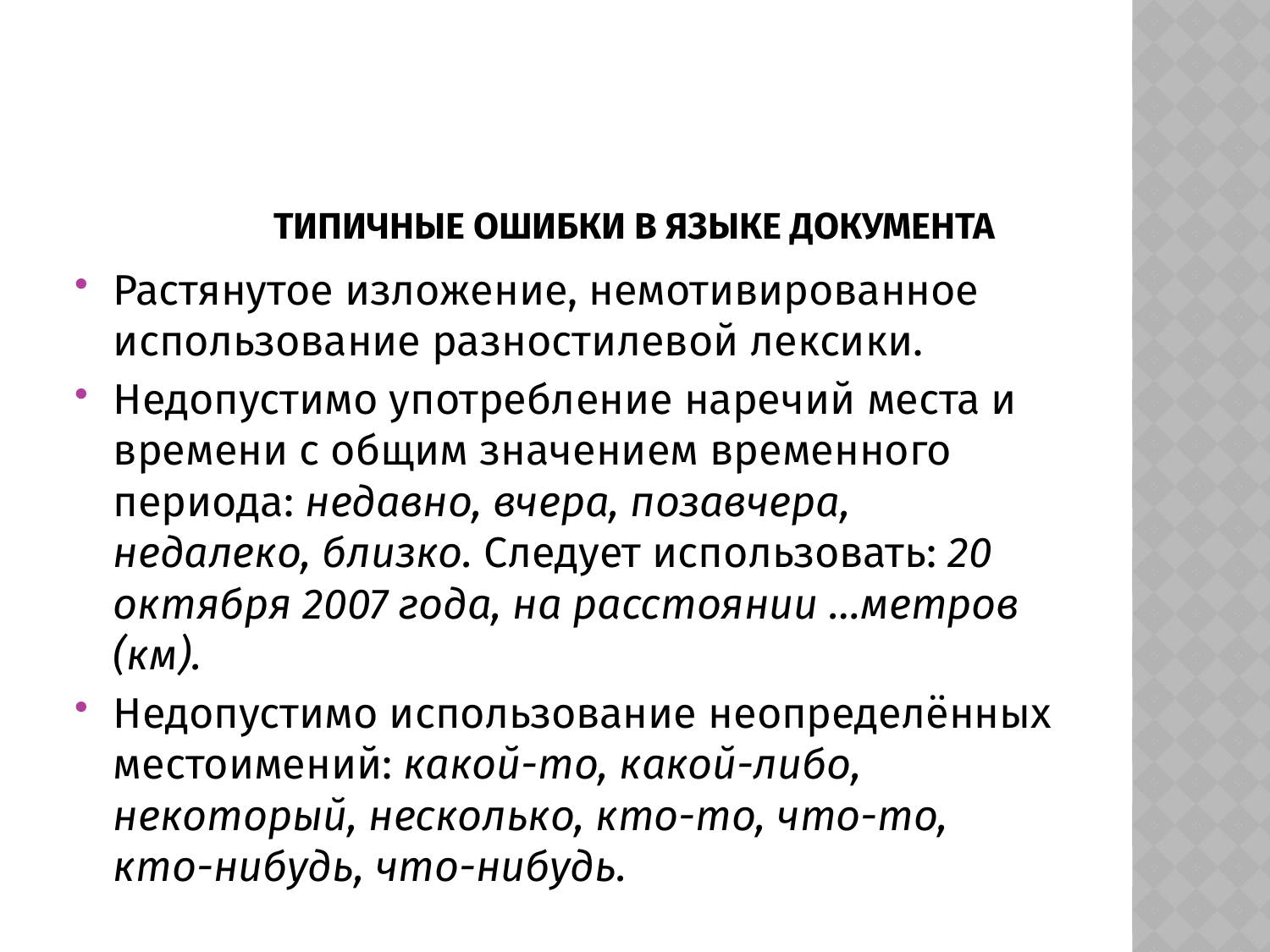

# Типичные ошибки в языке документа
Растянутое изложение, немотивированное использование разностилевой лексики.
Недопустимо употребление наречий места и времени с общим значением временного периода: недавно, вчера, позавчера, недалеко, близко. Следует использовать: 20 октября 2007 года, на расстоянии …метров (км).
Недопустимо использование неопределённых местоимений: какой-то, какой-либо, некоторый, несколько, кто-то, что-то, кто-нибудь, что-нибудь.